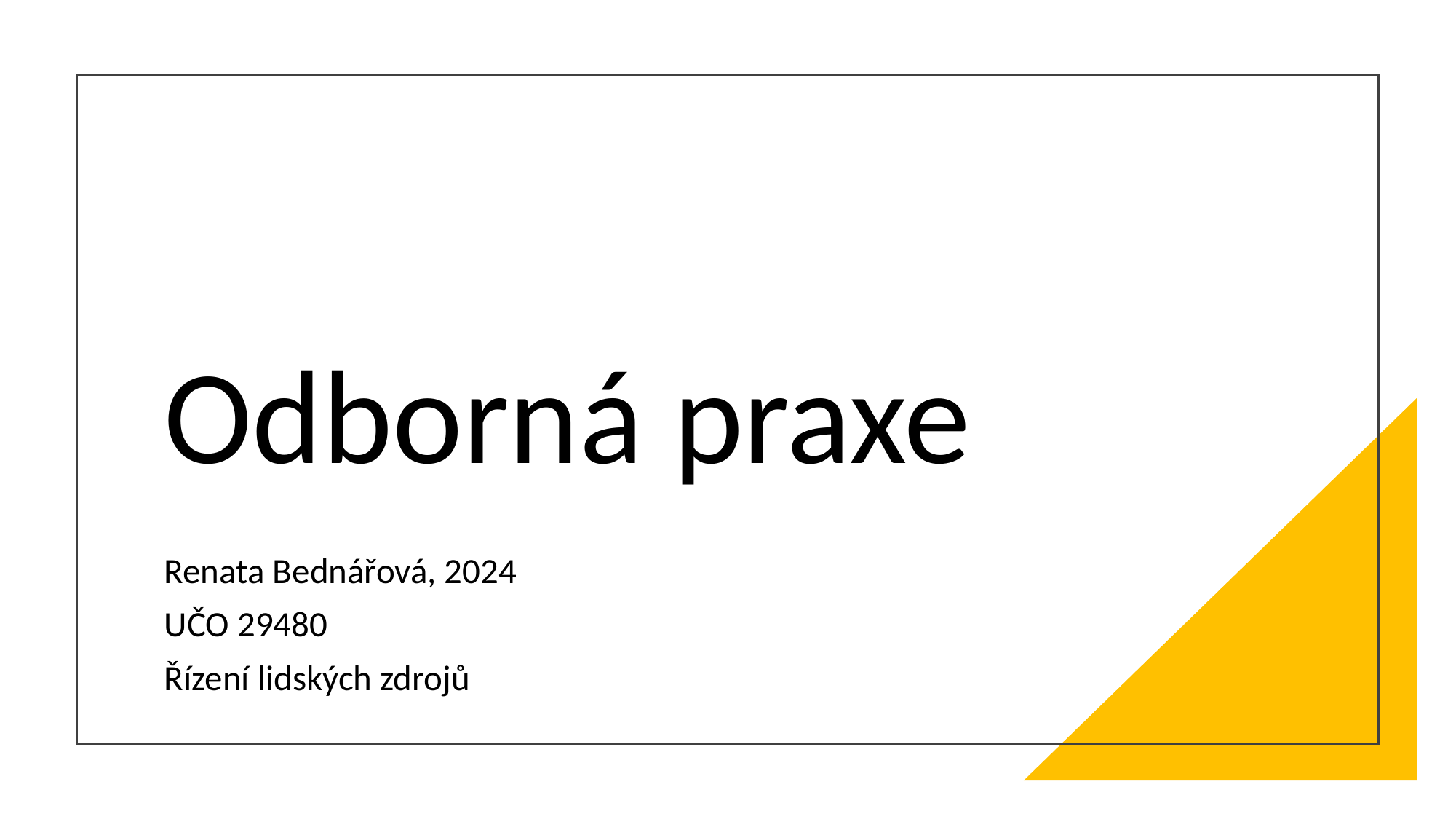

# Odborná praxe

Renata Bednářová, 2024
UČO 29480
Řízení lidských zdrojů